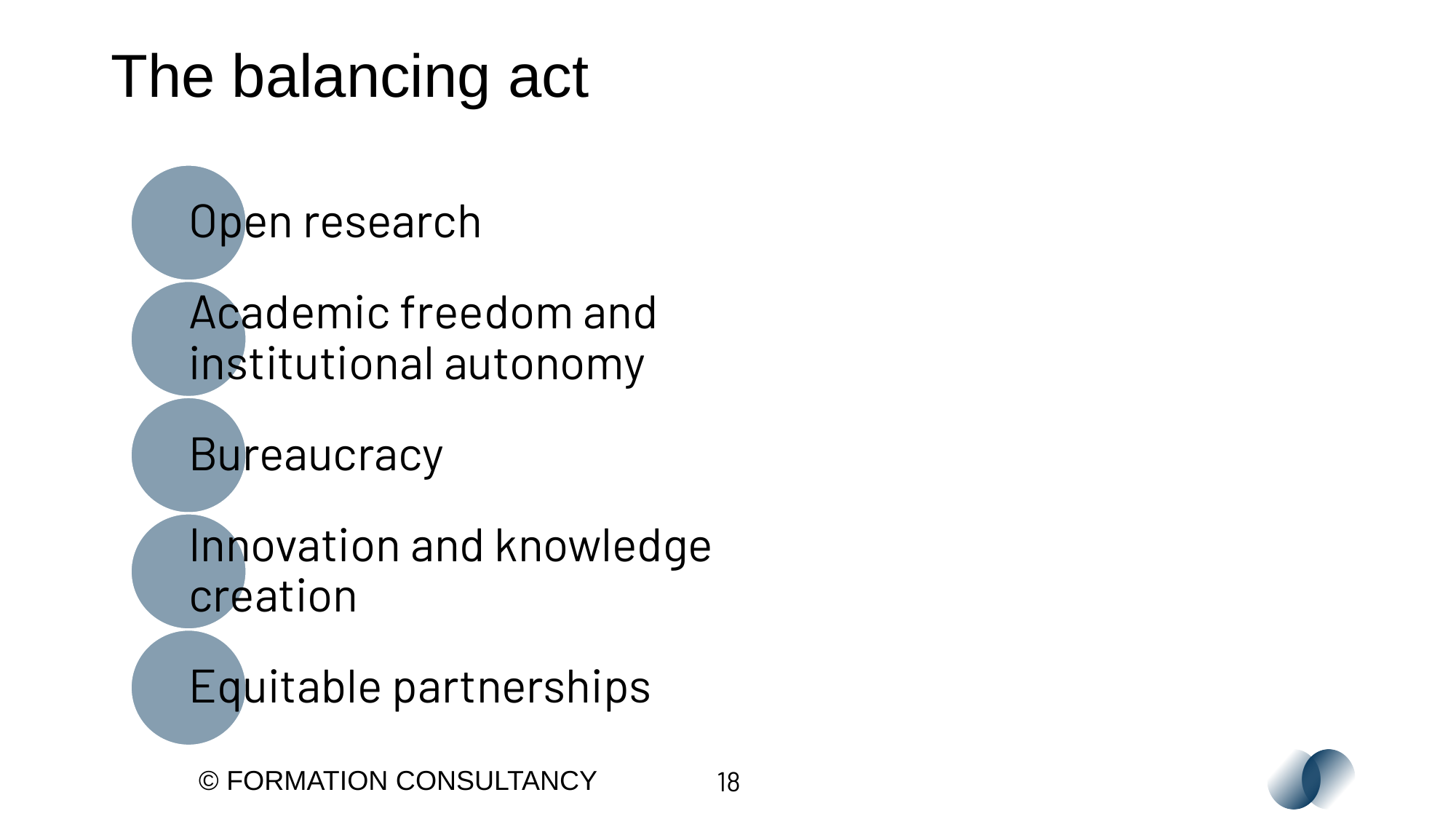

# The balancing act
Open research
Academic freedom and institutional autonomy
Bureaucracy
Innovation and knowledge creation
Equitable partnerships

© FORMATION CONSULTANCY
18